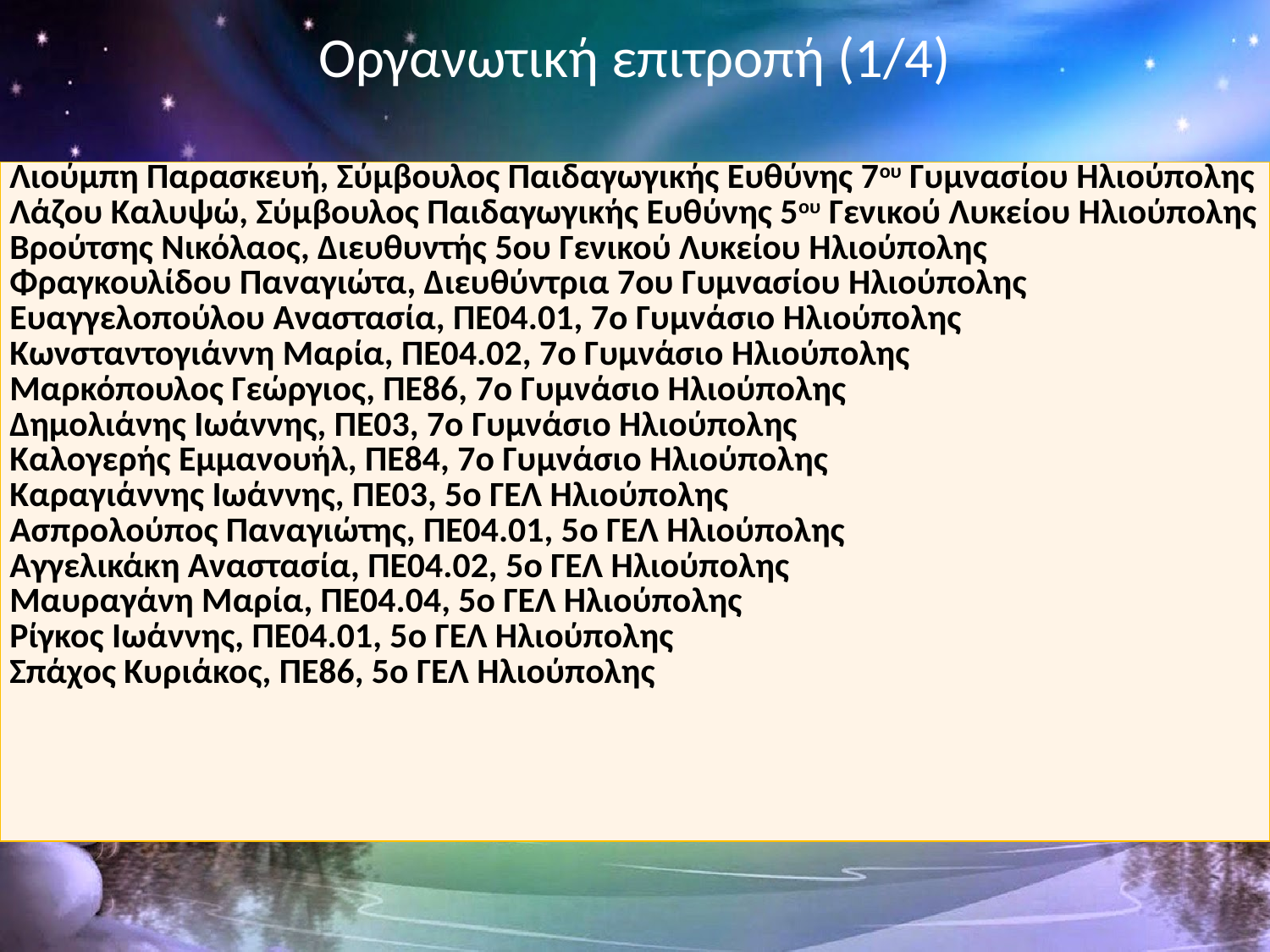

# Οργανωτική επιτροπή (1/4)
| Λιούμπη Παρασκευή, Σύμβουλος Παιδαγωγικής Ευθύνης 7ου Γυμνασίου Ηλιούπολης Λάζου Καλυψώ, Σύμβουλος Παιδαγωγικής Ευθύνης 5ου Γενικού Λυκείου Ηλιούπολης Βρούτσης Νικόλαος, Διευθυντής 5ου Γενικού Λυκείου Ηλιούπολης Φραγκουλίδου Παναγιώτα, Διευθύντρια 7ου Γυμνασίου Ηλιούπολης Ευαγγελοπούλου Αναστασία, ΠΕ04.01, 7ο Γυμνάσιο Ηλιούπολης Κωνσταντογιάννη Μαρία, ΠΕ04.02, 7ο Γυμνάσιο Ηλιούπολης Μαρκόπουλος Γεώργιος, ΠΕ86, 7ο Γυμνάσιο Ηλιούπολης Δημολιάνης Ιωάννης, ΠΕ03, 7ο Γυμνάσιο Ηλιούπολης Καλογερής Εμμανουήλ, ΠΕ84, 7ο Γυμνάσιο Ηλιούπολης Καραγιάννης Ιωάννης, ΠΕ03, 5ο ΓΕΛ Ηλιούπολης Ασπρολούπος Παναγιώτης, ΠΕ04.01, 5ο ΓΕΛ Ηλιούπολης Αγγελικάκη Αναστασία, ΠΕ04.02, 5ο ΓΕΛ Ηλιούπολης Μαυραγάνη Μαρία, ΠΕ04.04, 5ο ΓΕΛ Ηλιούπολης Ρίγκος Ιωάννης, ΠΕ04.01, 5ο ΓΕΛ Ηλιούπολης Σπάχος Κυριάκος, ΠΕ86, 5ο ΓΕΛ Ηλιούπολης |
| --- |